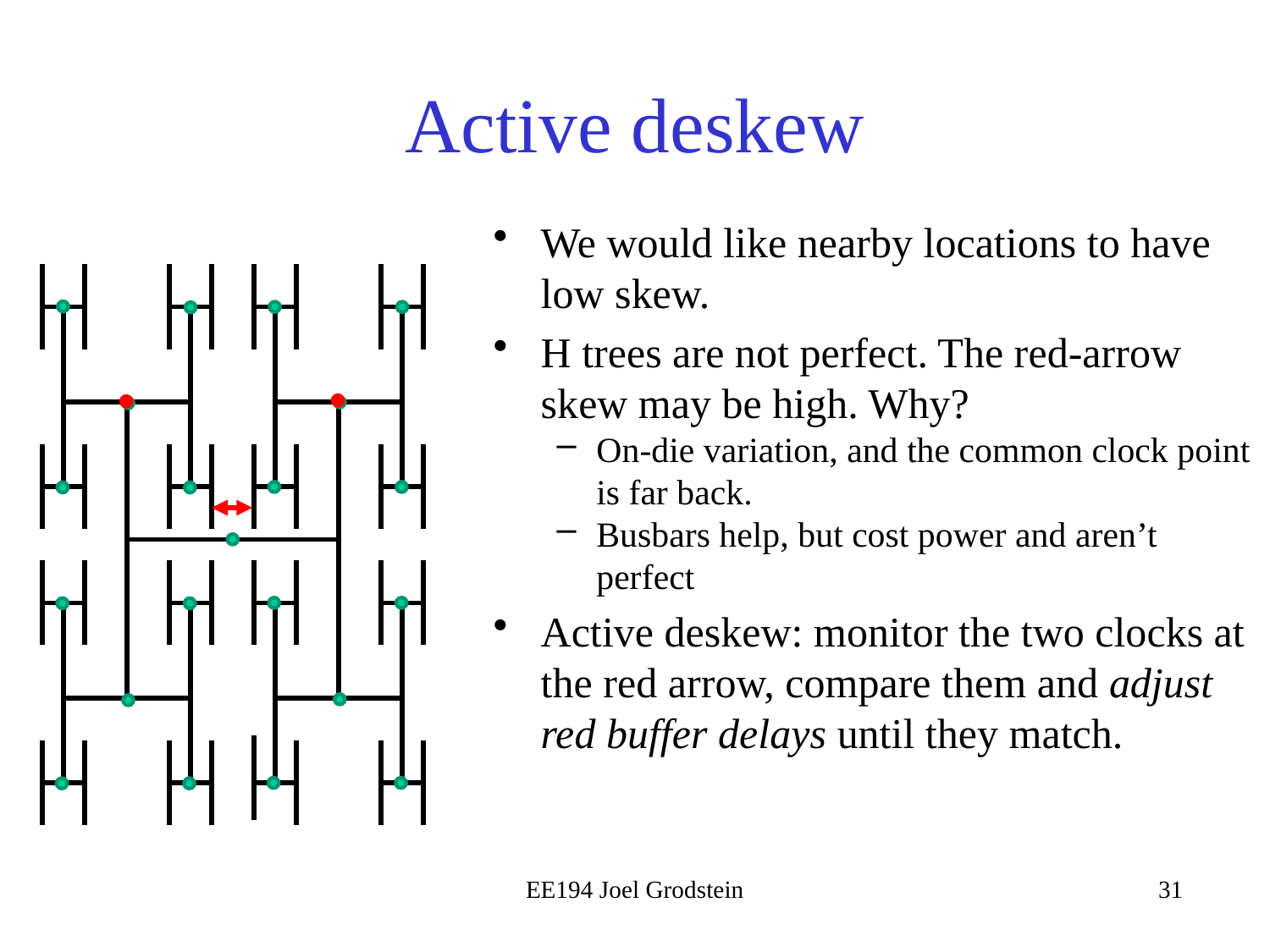

# Active deskew
We would like nearby locations to have low skew.
H trees are not perfect. The red-arrow skew may be high. Why?
On-die variation, and the common clock point is far back.
Busbars help, but cost power and aren’t perfect
Active deskew: monitor the two clocks at the red arrow, compare them and adjust red buffer delays until they match.

EE194 Joel Grodstein